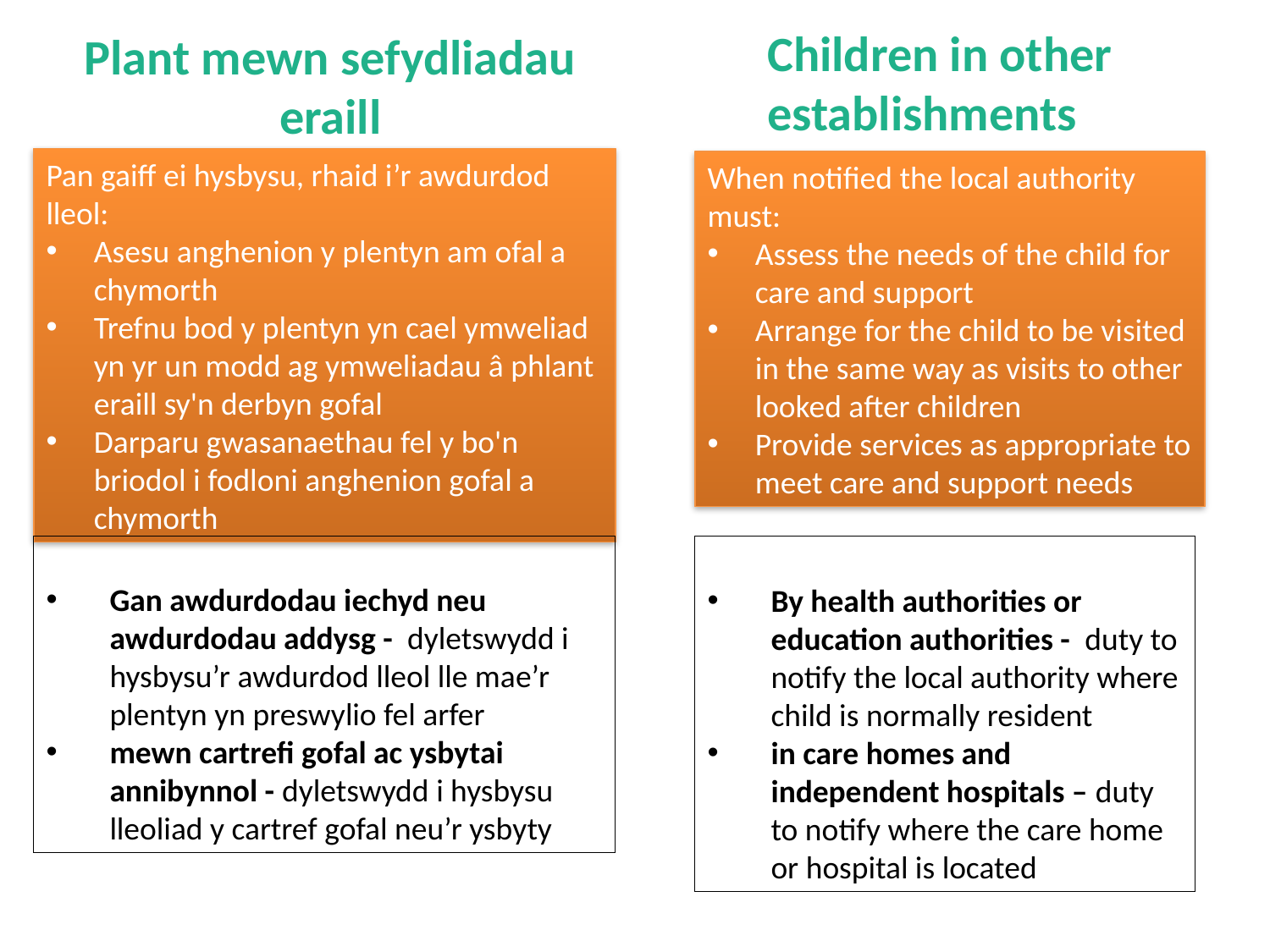

Children in other establishments
Plant mewn sefydliadau eraill
Pan gaiff ei hysbysu, rhaid i’r awdurdod lleol:
Asesu anghenion y plentyn am ofal a chymorth
Trefnu bod y plentyn yn cael ymweliad yn yr un modd ag ymweliadau â phlant eraill sy'n derbyn gofal
Darparu gwasanaethau fel y bo'n briodol i fodloni anghenion gofal a chymorth
When notified the local authority must:
Assess the needs of the child for care and support
Arrange for the child to be visited in the same way as visits to other looked after children
Provide services as appropriate to meet care and support needs

Gan awdurdodau iechyd neu awdurdodau addysg -  dyletswydd i hysbysu’r awdurdod lleol lle mae’r plentyn yn preswylio fel arfer
mewn cartrefi gofal ac ysbytai annibynnol - dyletswydd i hysbysu lleoliad y cartref gofal neu’r ysbyty

By health authorities or education authorities -  duty to notify the local authority where child is normally resident
in care homes and independent hospitals – duty to notify where the care home or hospital is located